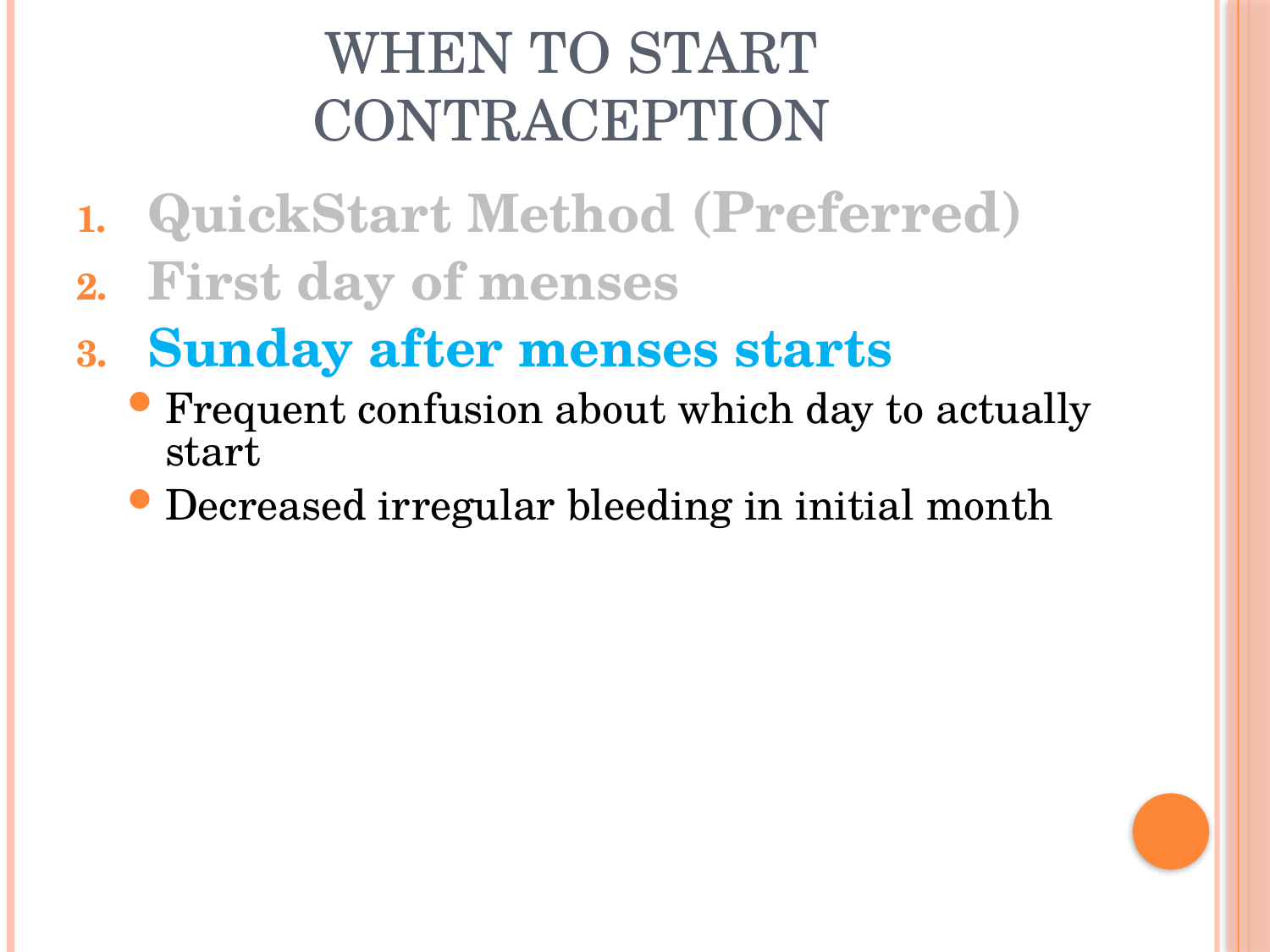

# When To Start Contraception
QuickStart Method (Preferred)
First day of menses
Sunday after menses starts
Frequent confusion about which day to actually start
Decreased irregular bleeding in initial month